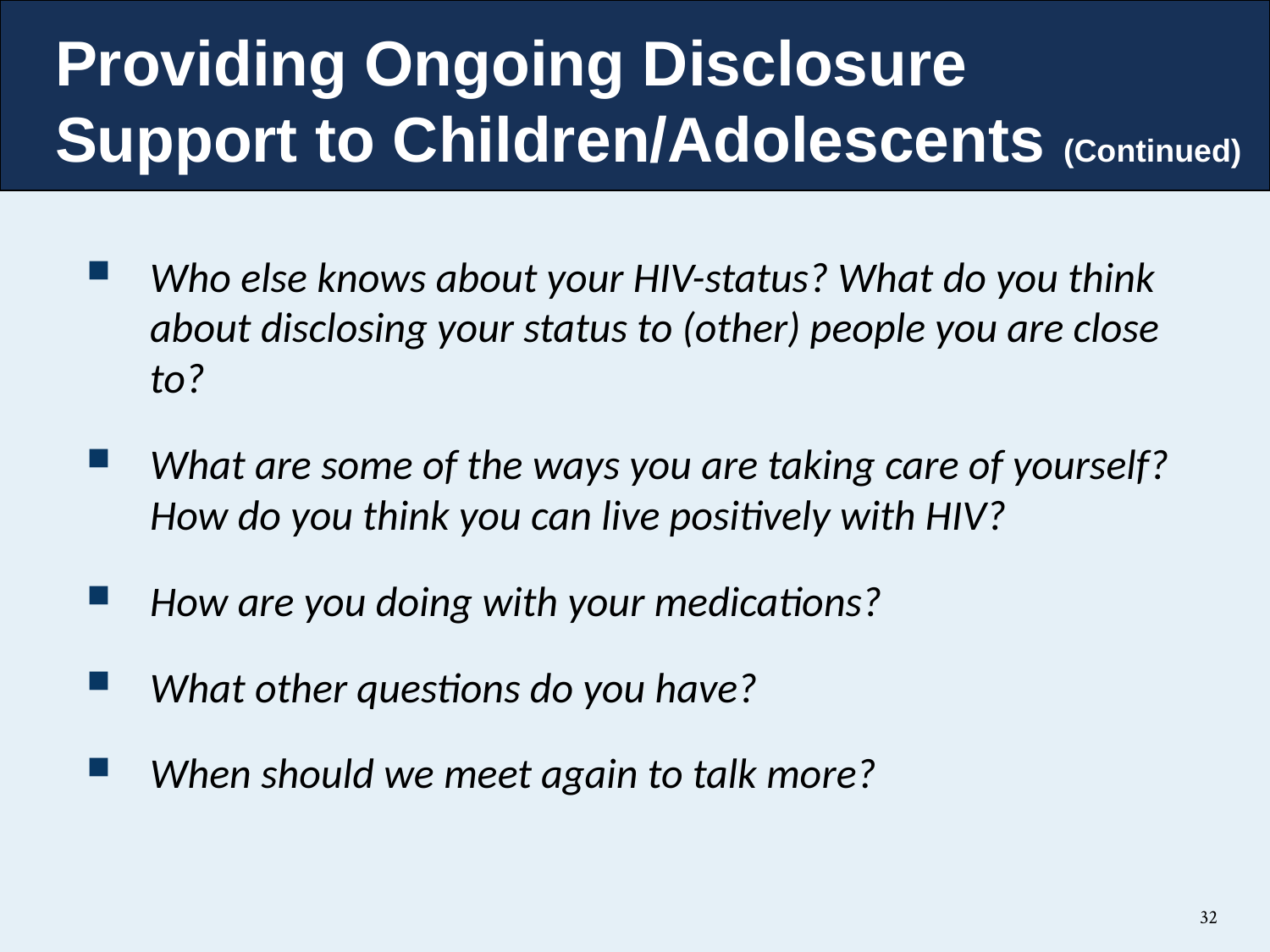

# Providing Ongoing Disclosure   Support to Children/Adolescents (Continued)
Who else knows about your HIV-status? What do you think about disclosing your status to (other) people you are close to?
What are some of the ways you are taking care of yourself? How do you think you can live positively with HIV?
How are you doing with your medications?
What other questions do you have?
When should we meet again to talk more?
32